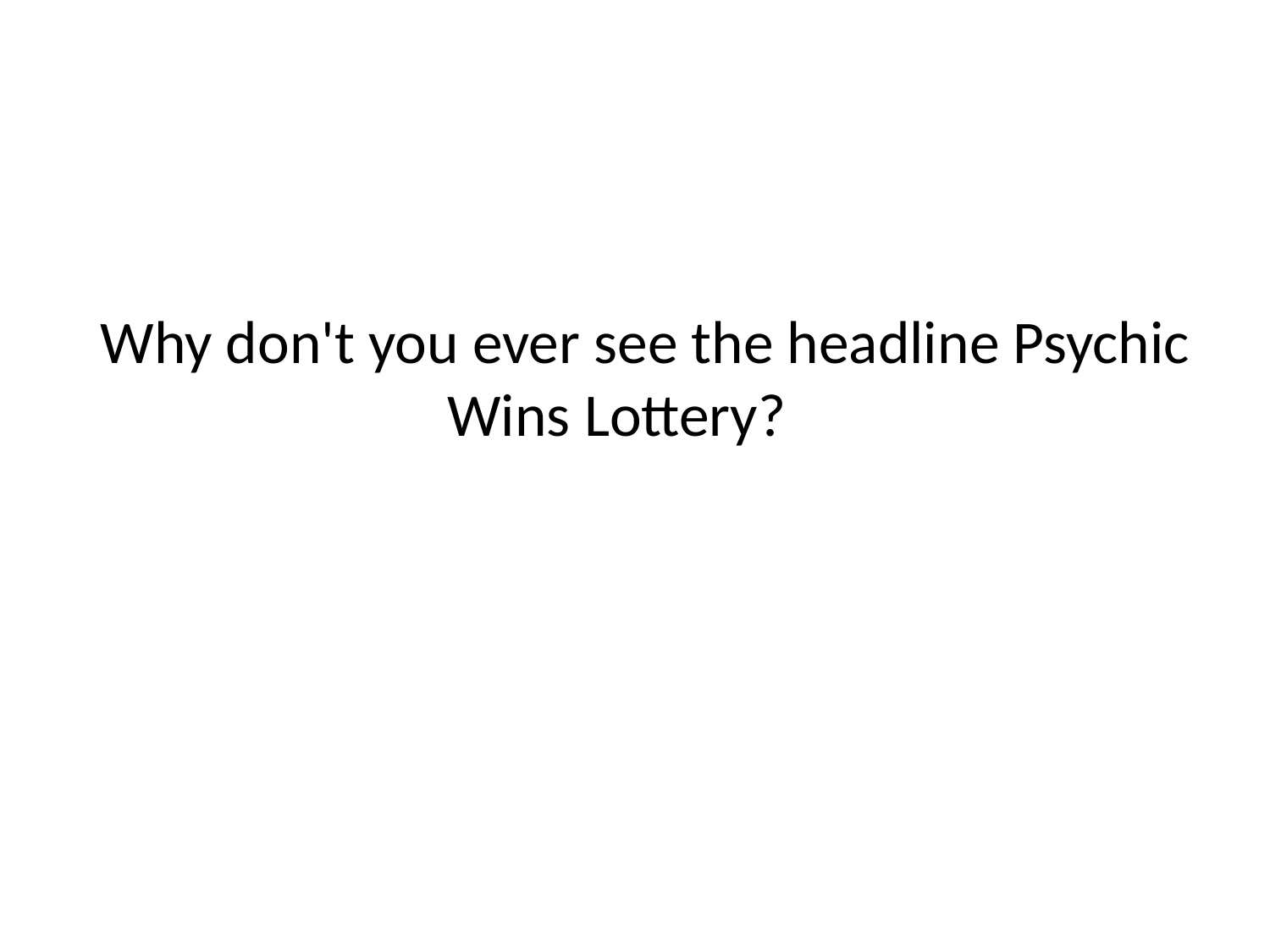

# Why don't you ever see the headline Psychic Wins Lottery?